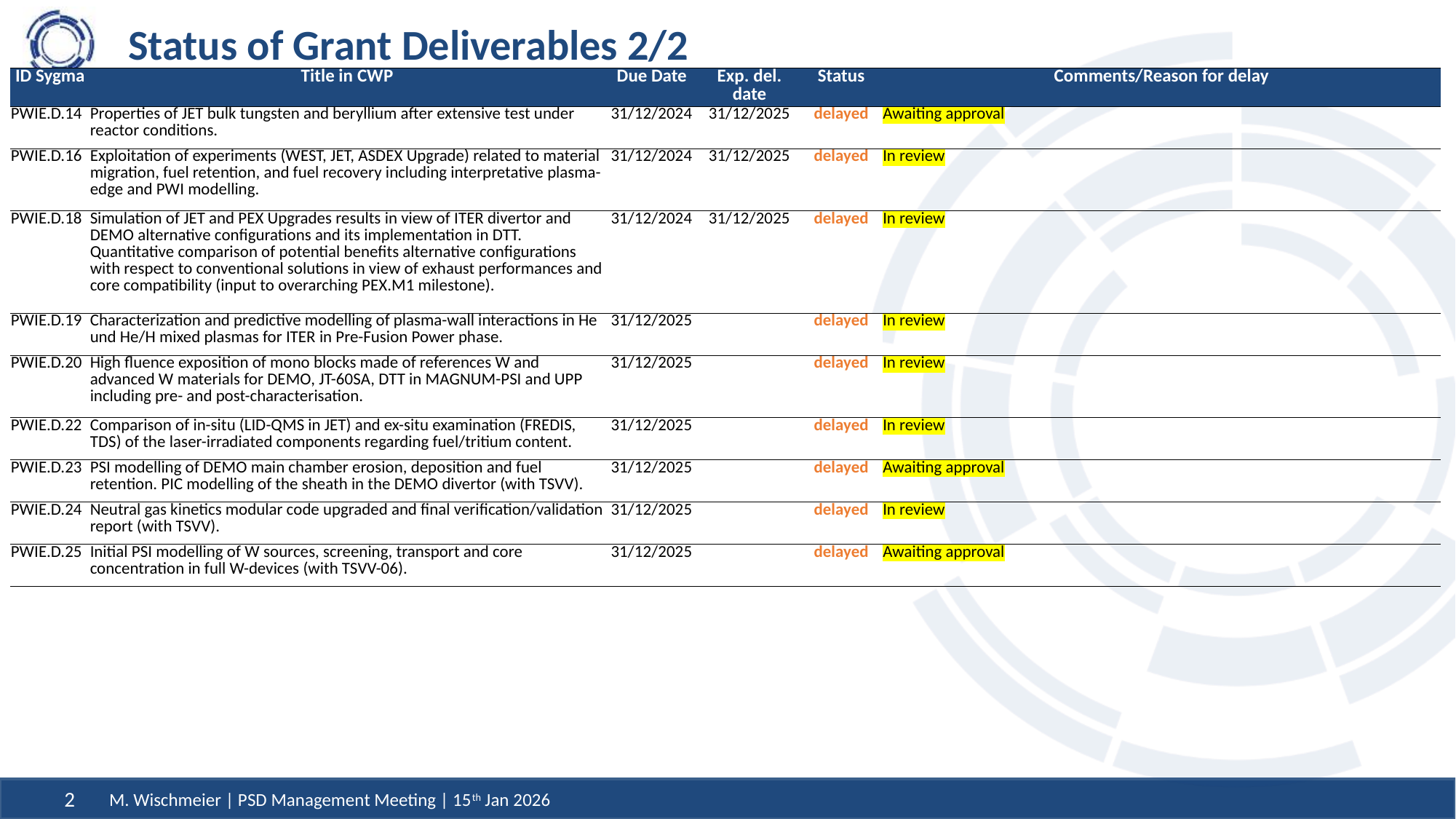

# Status of Grant Deliverables 2/2
| ID Sygma | Title in CWP | Due Date | Exp. del. date | Status | Comments/Reason for delay |
| --- | --- | --- | --- | --- | --- |
| PWIE.D.14 | Properties of JET bulk tungsten and beryllium after extensive test under reactor conditions. | 31/12/2024 | 31/12/2025 | delayed | Awaiting approval |
| PWIE.D.16 | Exploitation of experiments (WEST, JET, ASDEX Upgrade) related to material migration, fuel retention, and fuel recovery including interpretative plasma-edge and PWI modelling. | 31/12/2024 | 31/12/2025 | delayed | In review |
| PWIE.D.18 | Simulation of JET and PEX Upgrades results in view of ITER divertor and DEMO alternative configurations and its implementation in DTT. Quantitative comparison of potential benefits alternative configurations with respect to conventional solutions in view of exhaust performances and core compatibility (input to overarching PEX.M1 milestone). | 31/12/2024 | 31/12/2025 | delayed | In review |
| PWIE.D.19 | Characterization and predictive modelling of plasma-wall interactions in He und He/H mixed plasmas for ITER in Pre-Fusion Power phase. | 31/12/2025 |  | delayed | In review |
| PWIE.D.20 | High fluence exposition of mono blocks made of references W and advanced W materials for DEMO, JT-60SA, DTT in MAGNUM-PSI and UPP including pre- and post-characterisation. | 31/12/2025 |  | delayed | In review |
| PWIE.D.22 | Comparison of in-situ (LID-QMS in JET) and ex-situ examination (FREDIS, TDS) of the laser-irradiated components regarding fuel/tritium content. | 31/12/2025 |  | delayed | In review |
| PWIE.D.23 | PSI modelling of DEMO main chamber erosion, deposition and fuel retention. PIC modelling of the sheath in the DEMO divertor (with TSVV). | 31/12/2025 |  | delayed | Awaiting approval |
| PWIE.D.24 | Neutral gas kinetics modular code upgraded and final verification/validation report (with TSVV). | 31/12/2025 |  | delayed | In review |
| PWIE.D.25 | Initial PSI modelling of W sources, screening, transport and core concentration in full W-devices (with TSVV-06). | 31/12/2025 |  | delayed | Awaiting approval |
M. Wischmeier | PSD Management Meeting | 15th Jan 2026
2